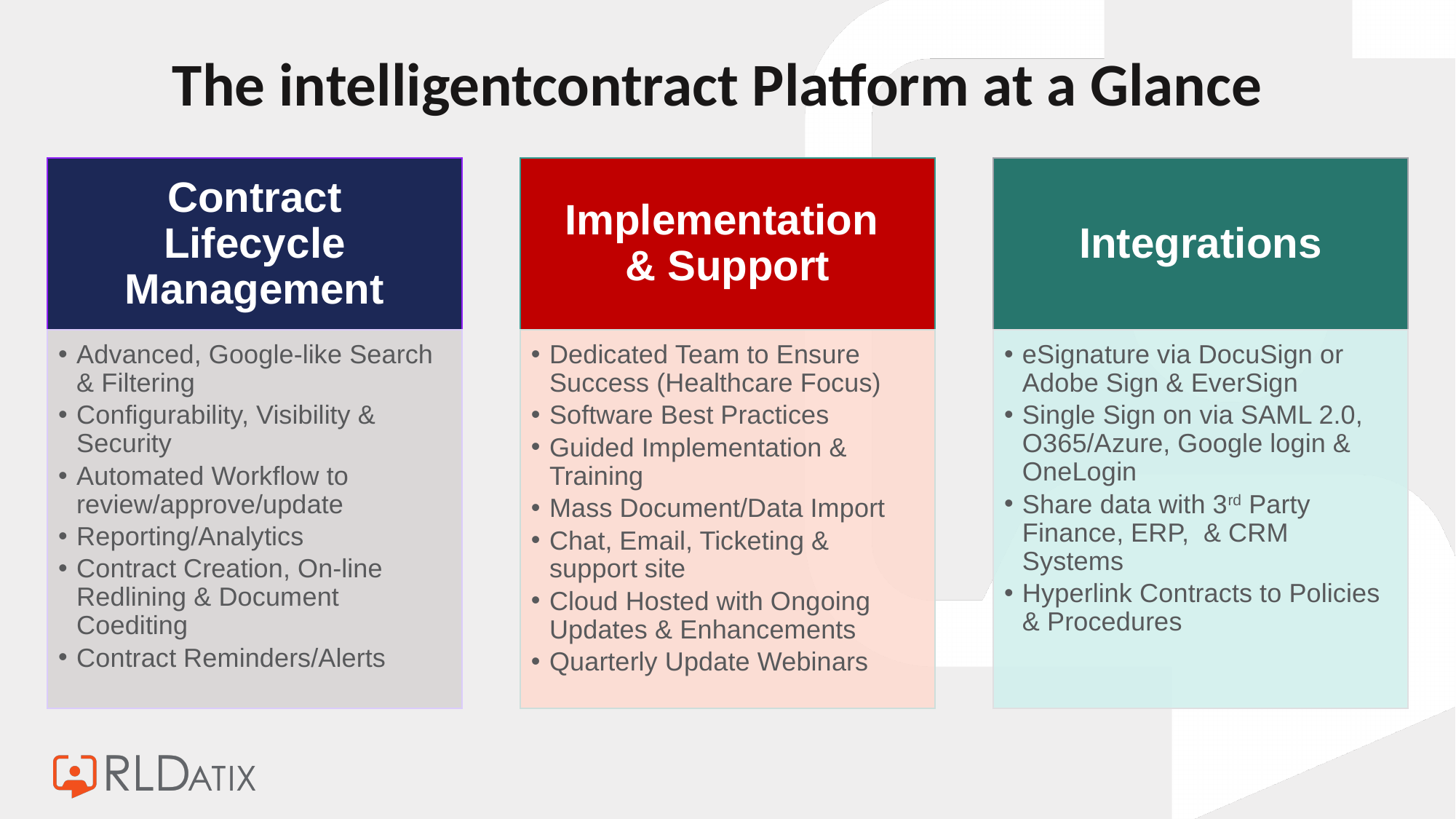

The intelligentcontract Platform at a Glance
Contract Lifecycle Management
Implementation
& Support
Integrations
Advanced, Google-like Search & Filtering
Configurability, Visibility & Security
Automated Workflow to review/approve/update
Reporting/Analytics
Contract Creation, On-line Redlining & Document Coediting
Contract Reminders/Alerts
Dedicated Team to Ensure Success (Healthcare Focus)
Software Best Practices
Guided Implementation & Training
Mass Document/Data Import
Chat, Email, Ticketing & support site
Cloud Hosted with Ongoing Updates & Enhancements
Quarterly Update Webinars
eSignature via DocuSign or Adobe Sign & EverSign
Single Sign on via SAML 2.0, O365/Azure, Google login & OneLogin
Share data with 3rd Party Finance, ERP,  & CRM Systems
Hyperlink Contracts to Policies & Procedures
_